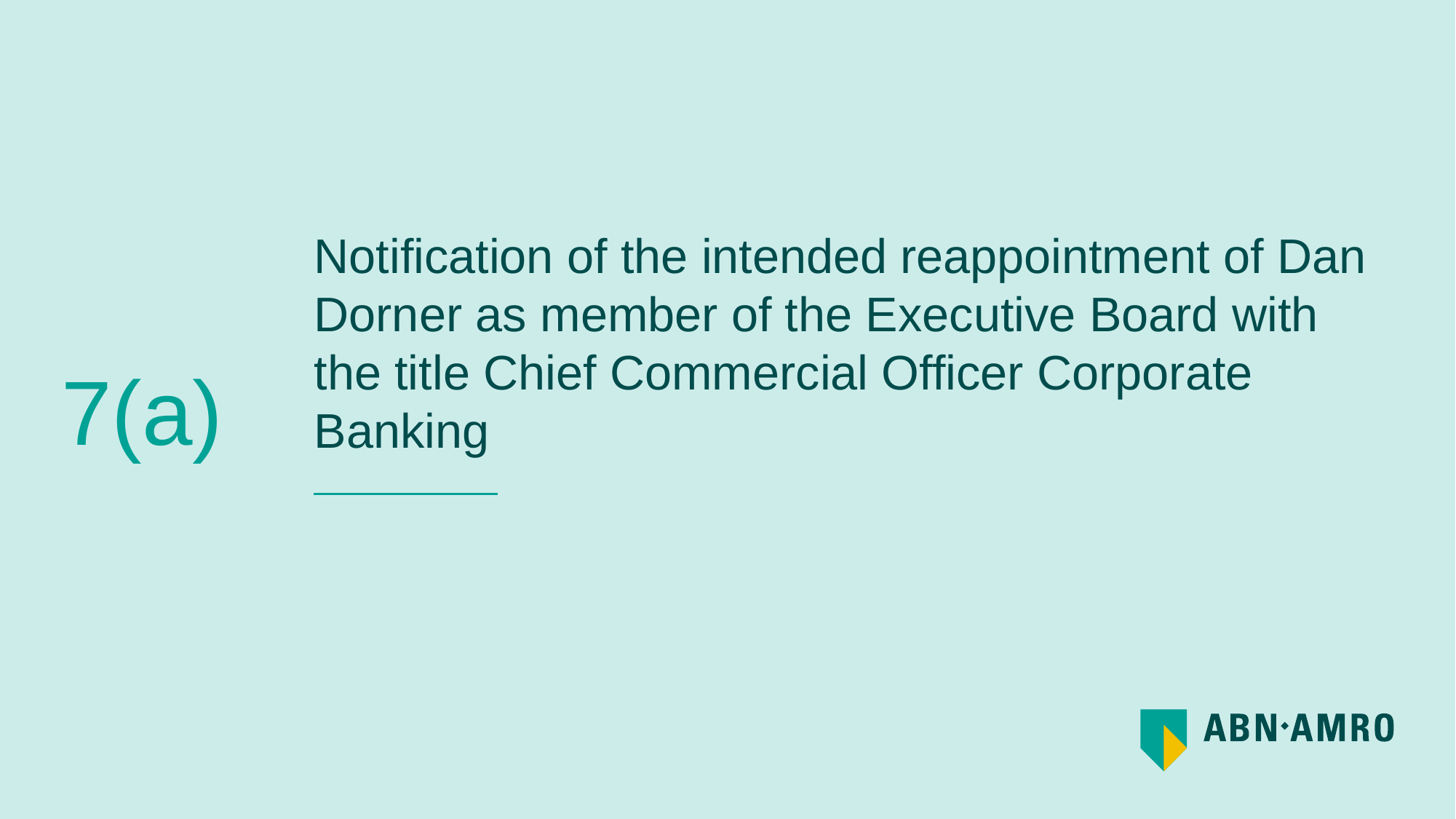

# Notification of the intended reappointment of Dan Dorner as member of the Executive Board with the title Chief Commercial Officer Corporate Banking
7(a)